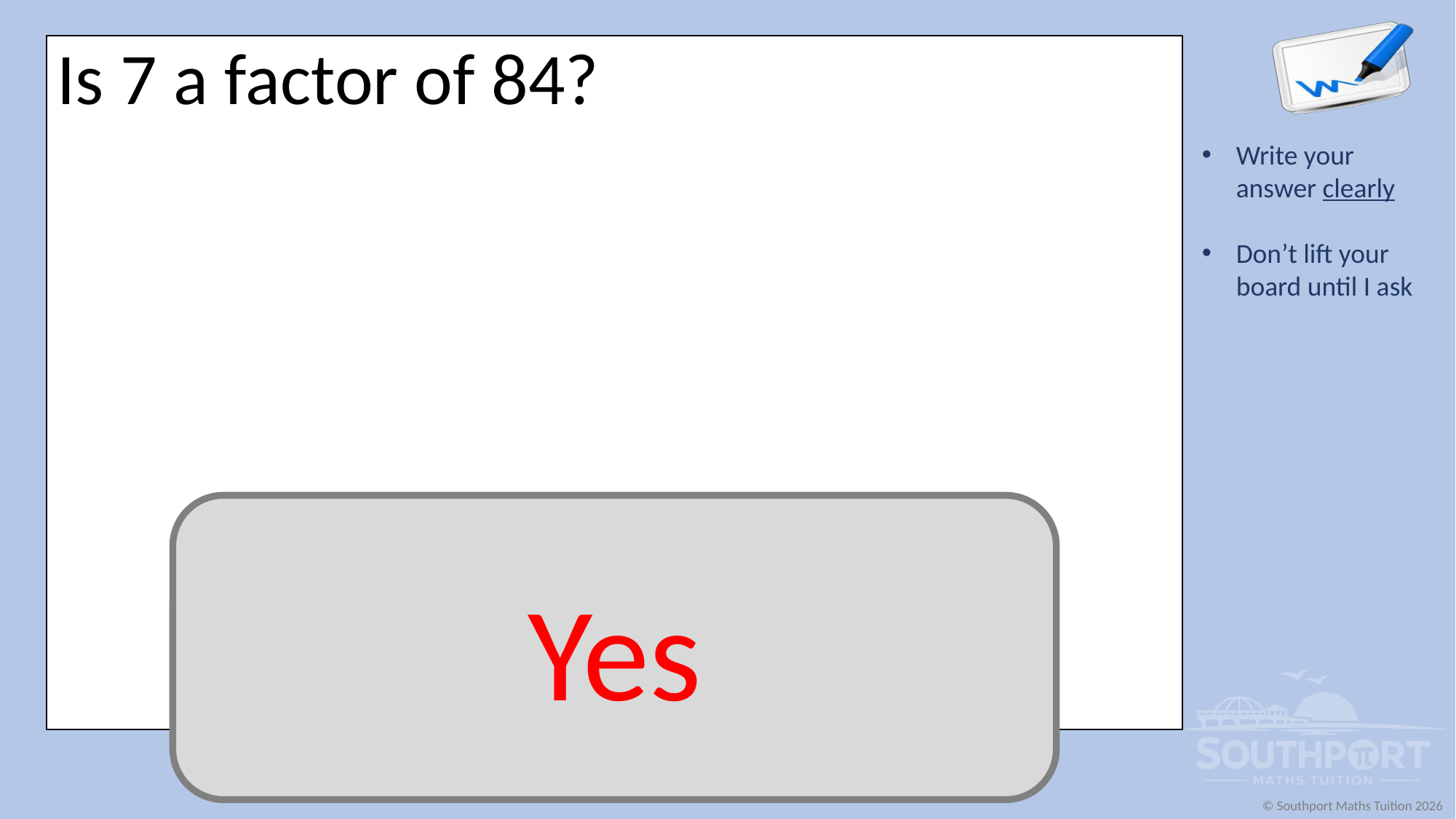

Is 7 a factor of 84?
Yes